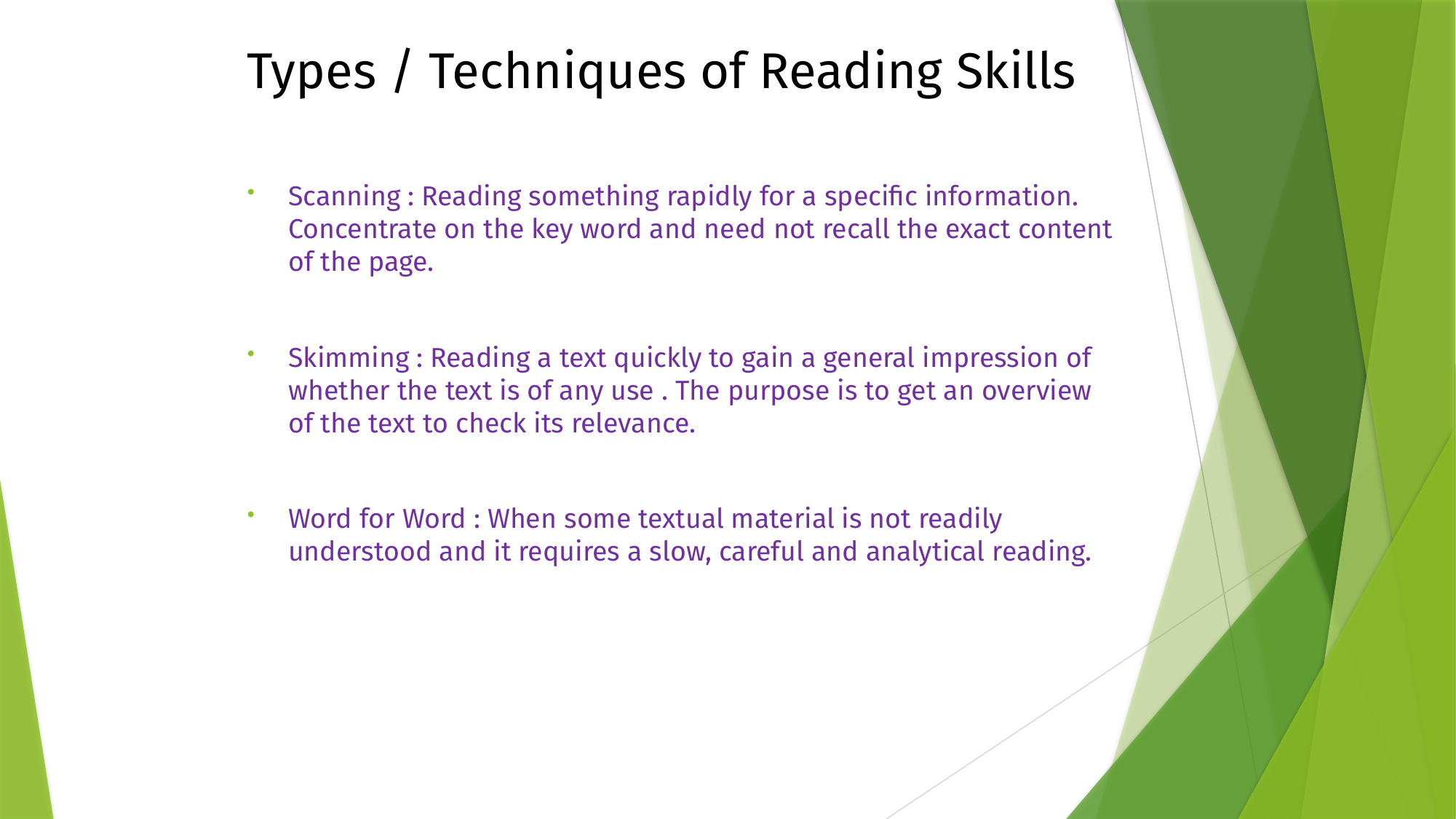

# Types / Techniques of Reading Skills
Scanning : Reading something rapidly for a specific information. Concentrate on the key word and need not recall the exact content of the page.

Skimming : Reading a text quickly to gain a general impression of whether the text is of any use . The purpose is to get an overview of the text to check its relevance.

Word for Word : When some textual material is not readily understood and it requires a slow, careful and analytical reading.